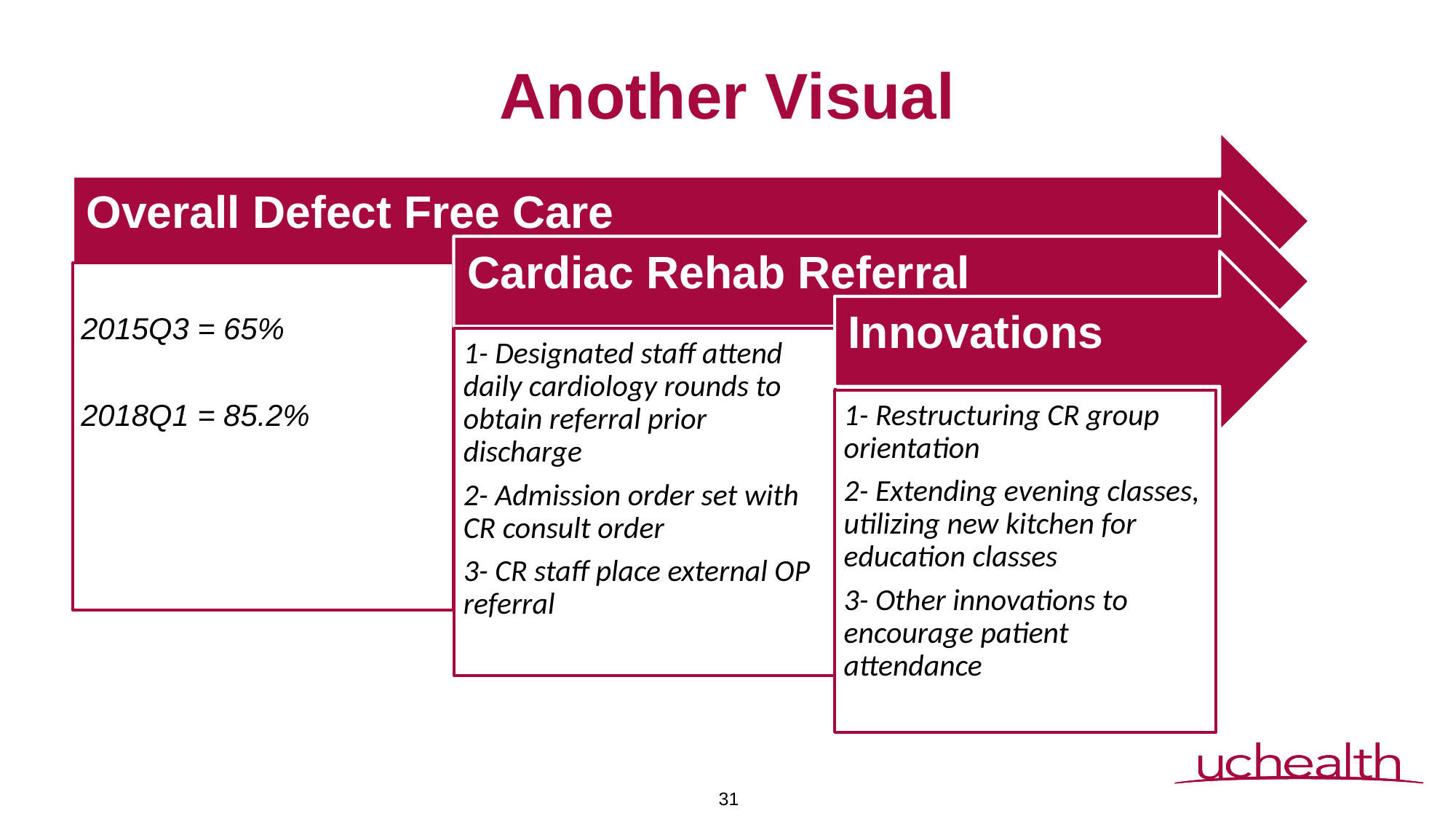

# Another Visual
Overall Defect Free Care

2015Q3 = 65%

2018Q1 = 85.2%

Cardiac Rehab Referral
1- Designated staff attend daily cardiology rounds to obtain referral prior discharge
2- Admission order set with CR consult order
3- CR staff place external OP referral
Innovations
1- Restructuring CR group orientation
2- Extending evening classes, utilizing new kitchen for education classes
3- Other innovations to encourage patient attendance
31